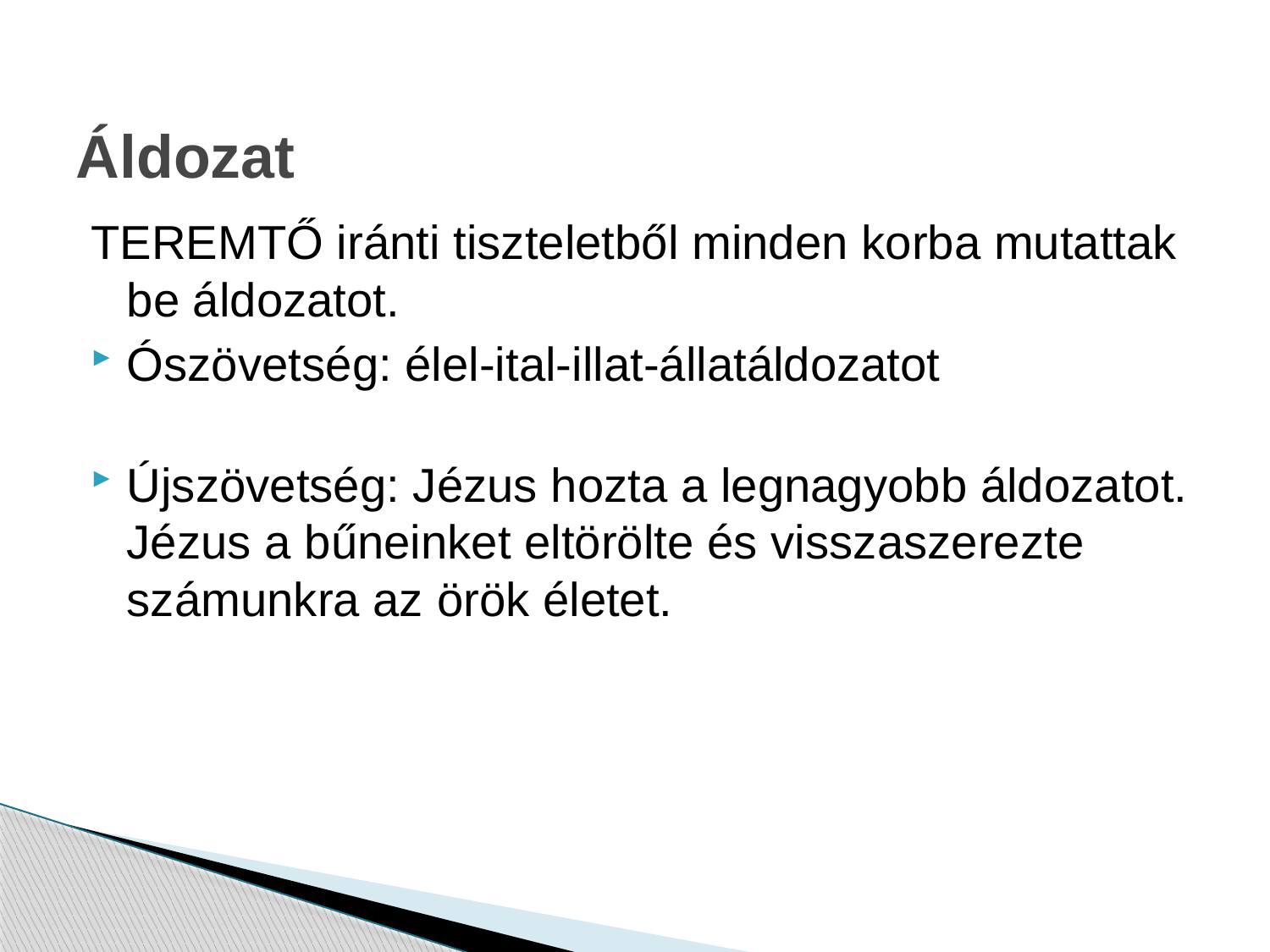

# Áldozat
TEREMTŐ iránti tiszteletből minden korba mutattak be áldozatot.
Ószövetség: élel-ital-illat-állatáldozatot
Újszövetség: Jézus hozta a legnagyobb áldozatot. Jézus a bűneinket eltörölte és visszaszerezte számunkra az örök életet.